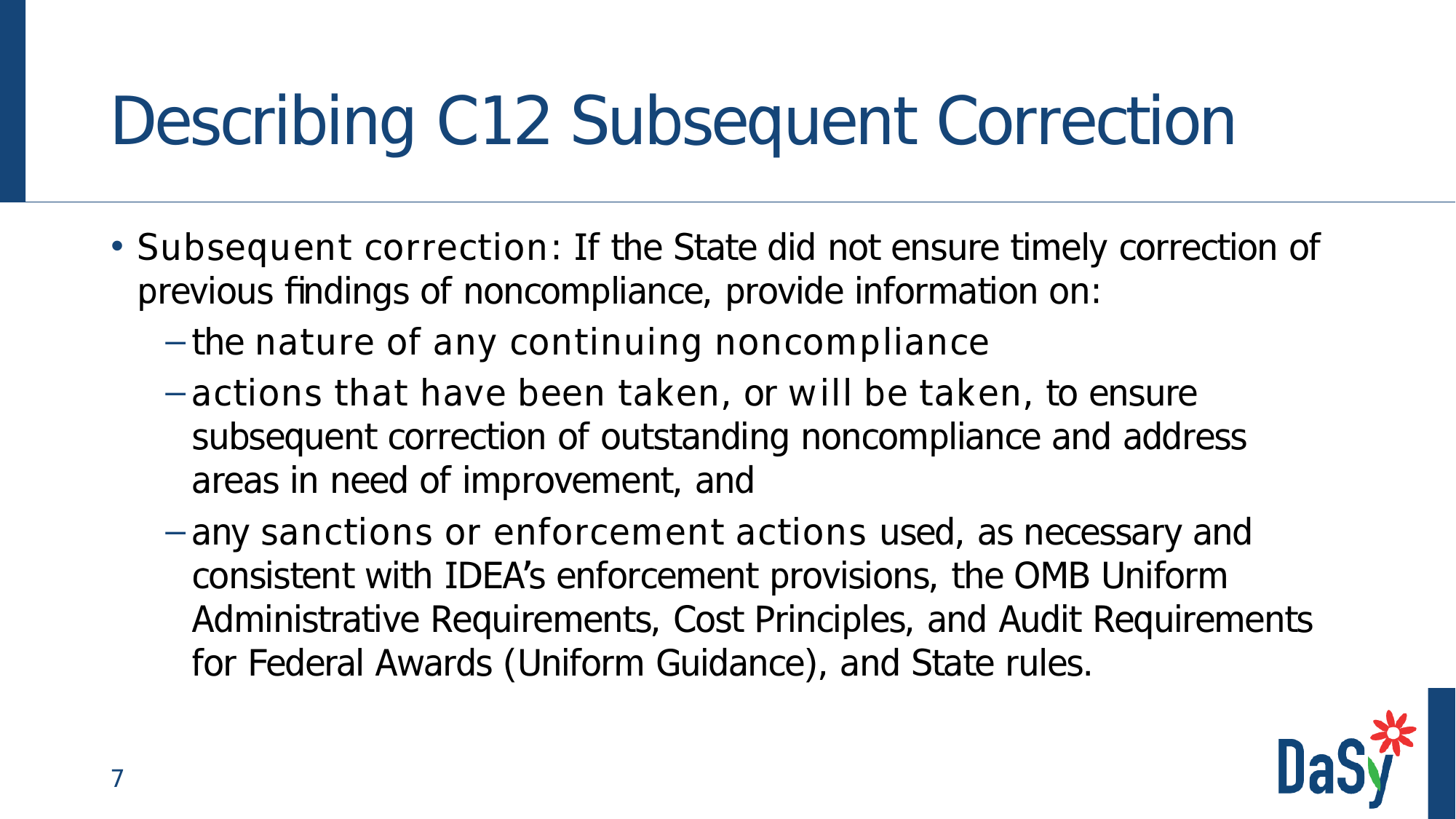

# Describing C12 Subsequent Correction
Subsequent correction: If the State did not ensure timely correction of previous findings of noncompliance, provide information on:
the nature of any continuing noncompliance
actions that have been taken, or will be taken, to ensure  subsequent correction of outstanding noncompliance and address areas in need of improvement, and
any sanctions or enforcement actions used, as necessary and consistent with IDEA’s enforcement provisions, the OMB Uniform Administrative Requirements, Cost Principles, and Audit Requirements for Federal Awards (Uniform Guidance), and State rules.